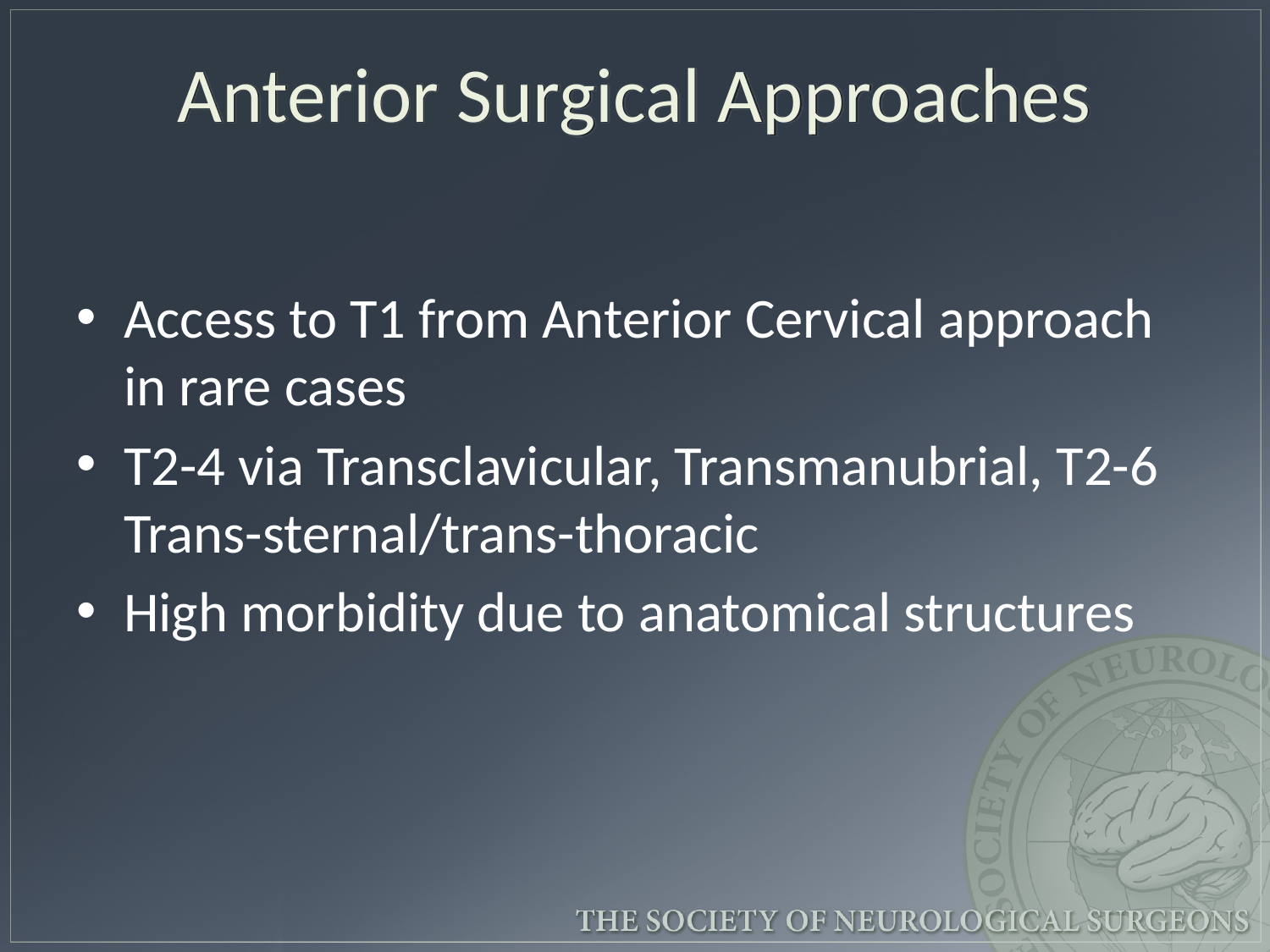

# Anterior Surgical Approaches

Access to T1 from Anterior Cervical approach in rare cases
T2-4 via Transclavicular, Transmanubrial, T2-6 Trans-sternal/trans-thoracic
High morbidity due to anatomical structures